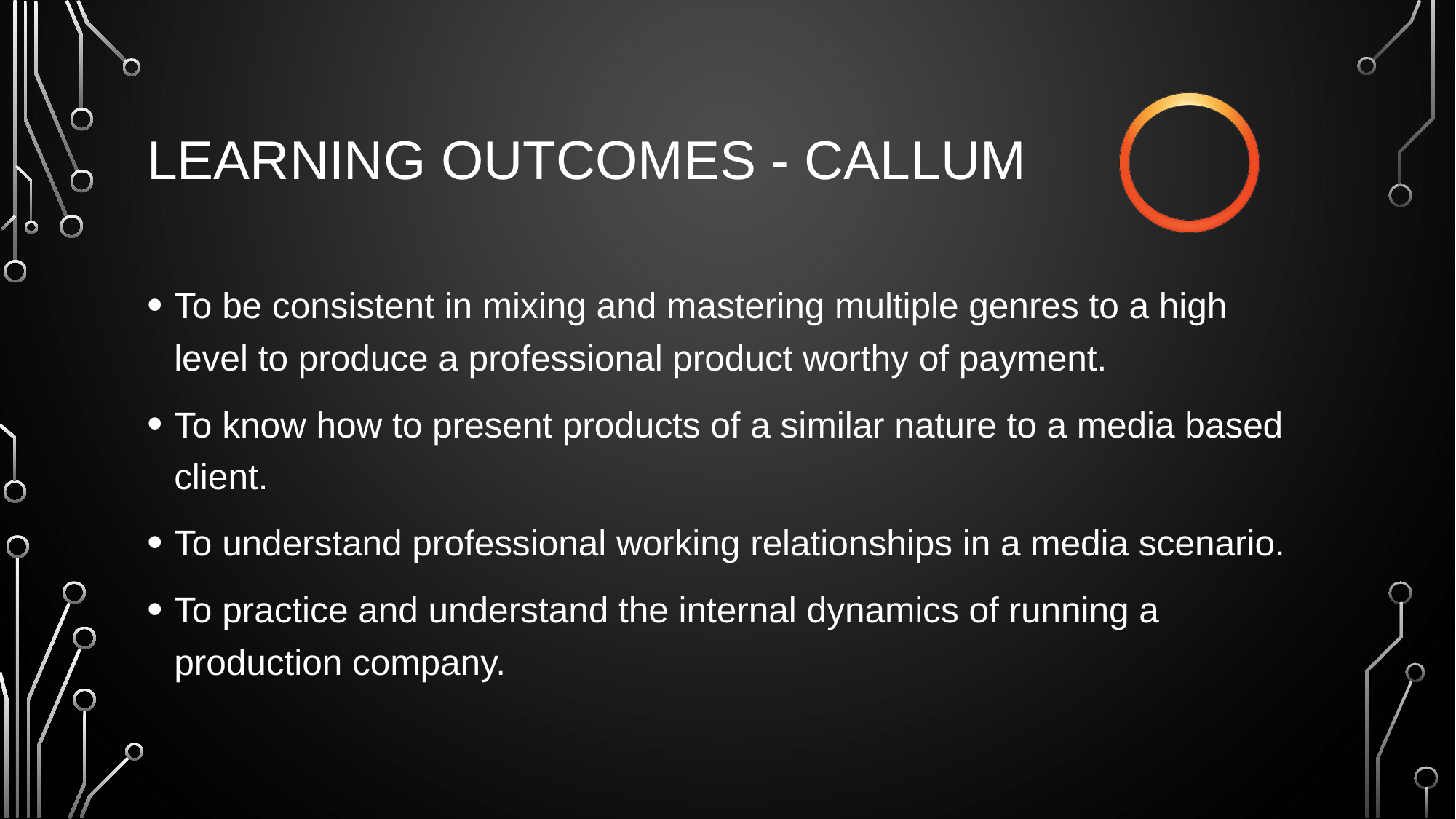

# Learning Outcomes - Callum
To be consistent in mixing and mastering multiple genres to a high level to produce a professional product worthy of payment.
To know how to present products of a similar nature to a media based client.
To understand professional working relationships in a media scenario.
To practice and understand the internal dynamics of running a production company.